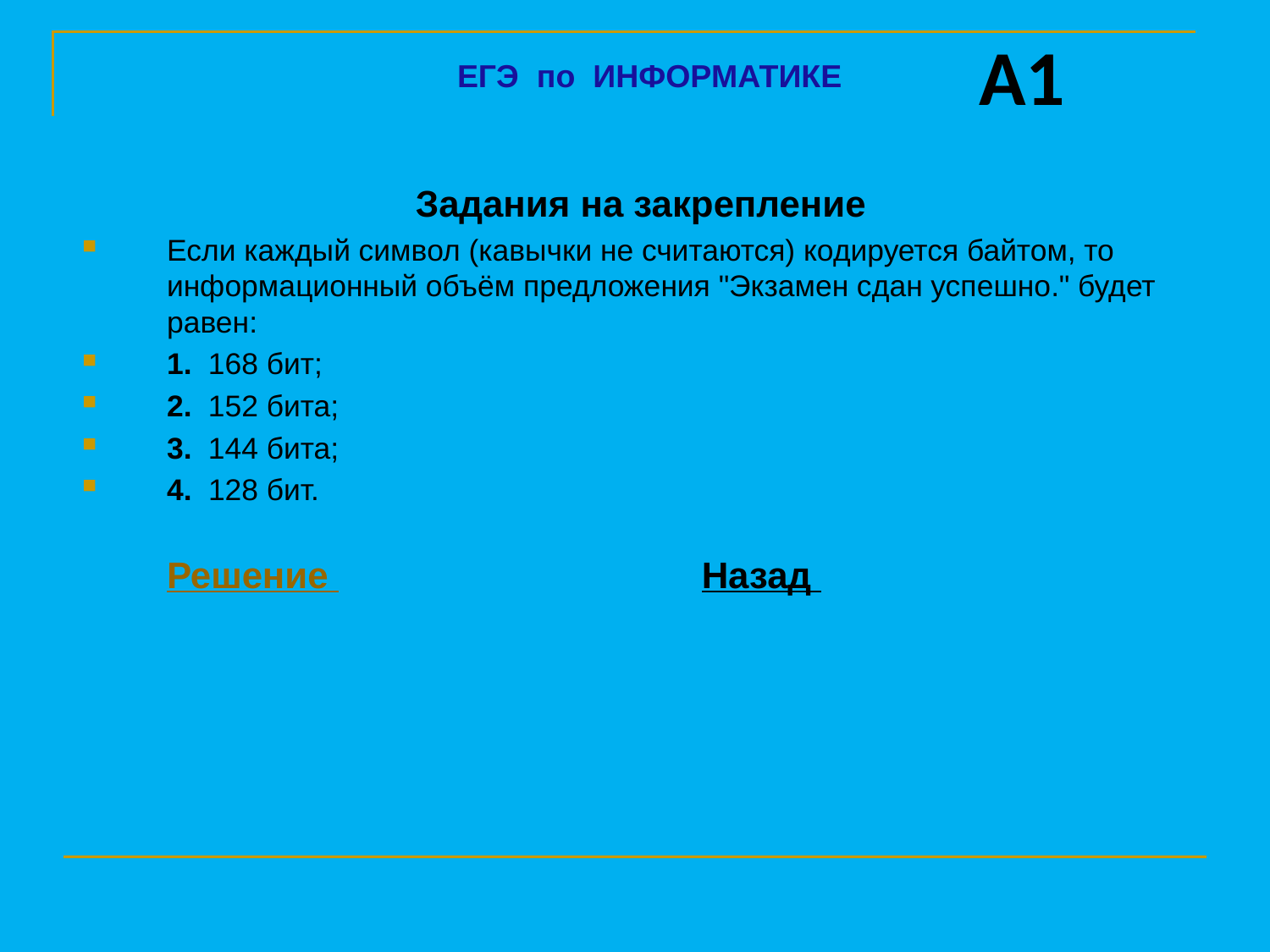

A1
ЕГЭ  по  ИНФОРМАТИКЕ
Задания на закрепление
Если каждый символ (кавычки не считаются) кодируется байтом, то информационный объём предложения "Экзамен сдан успешно." будет равен:
1.  168 бит;
2.  152 бита;
3.  144 бита;
4.  128 бит.

	Решение                                    Назад